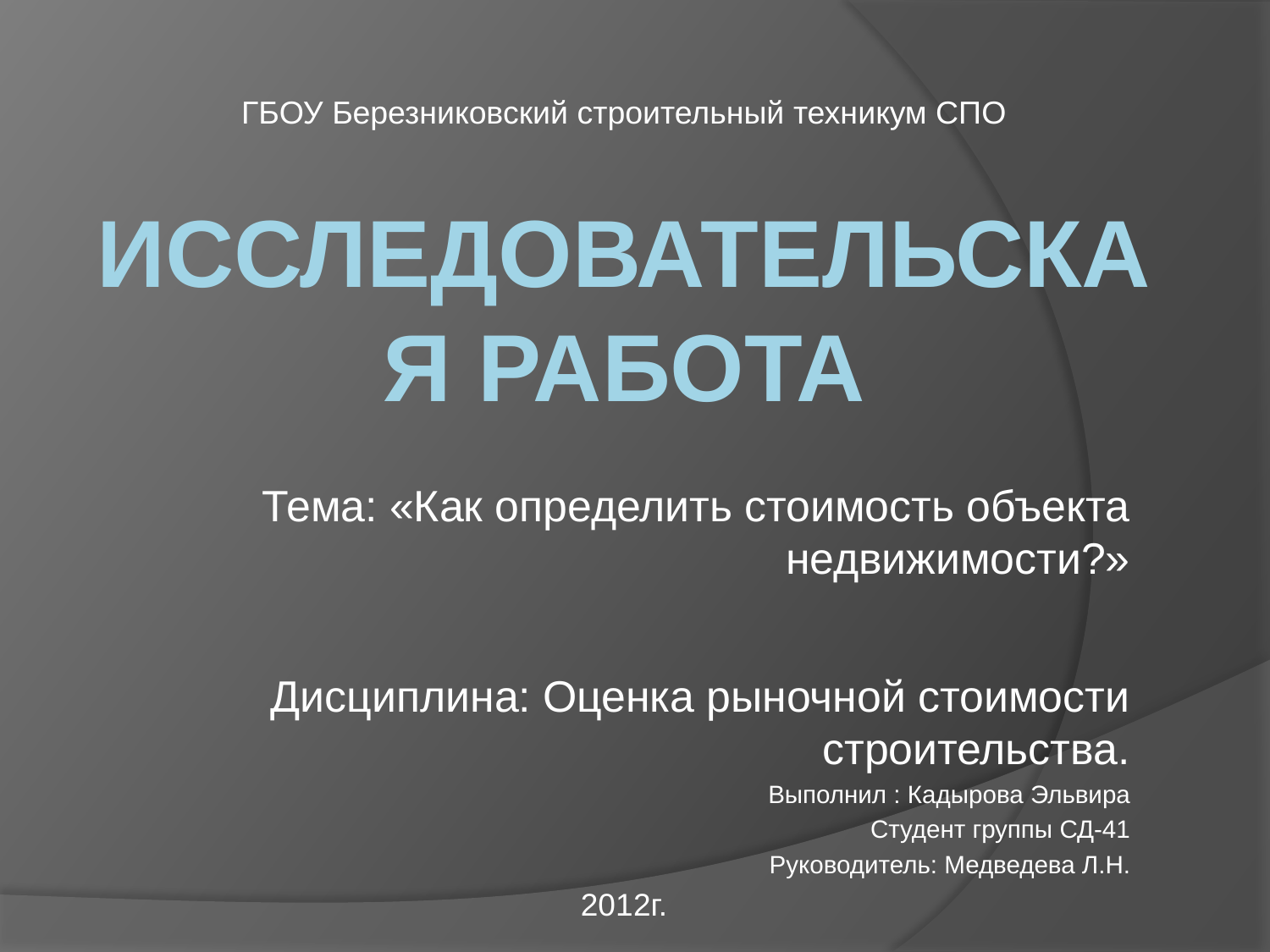

ГБОУ Березниковский строительный техникум СПО
# Исследовательская работа
Тема: «Как определить стоимость объекта недвижимости?»

Дисциплина: Оценка рыночной стоимости строительства.
Выполнил : Кадырова Эльвира
Студент группы СД-41
Руководитель: Медведева Л.Н.
2012г.